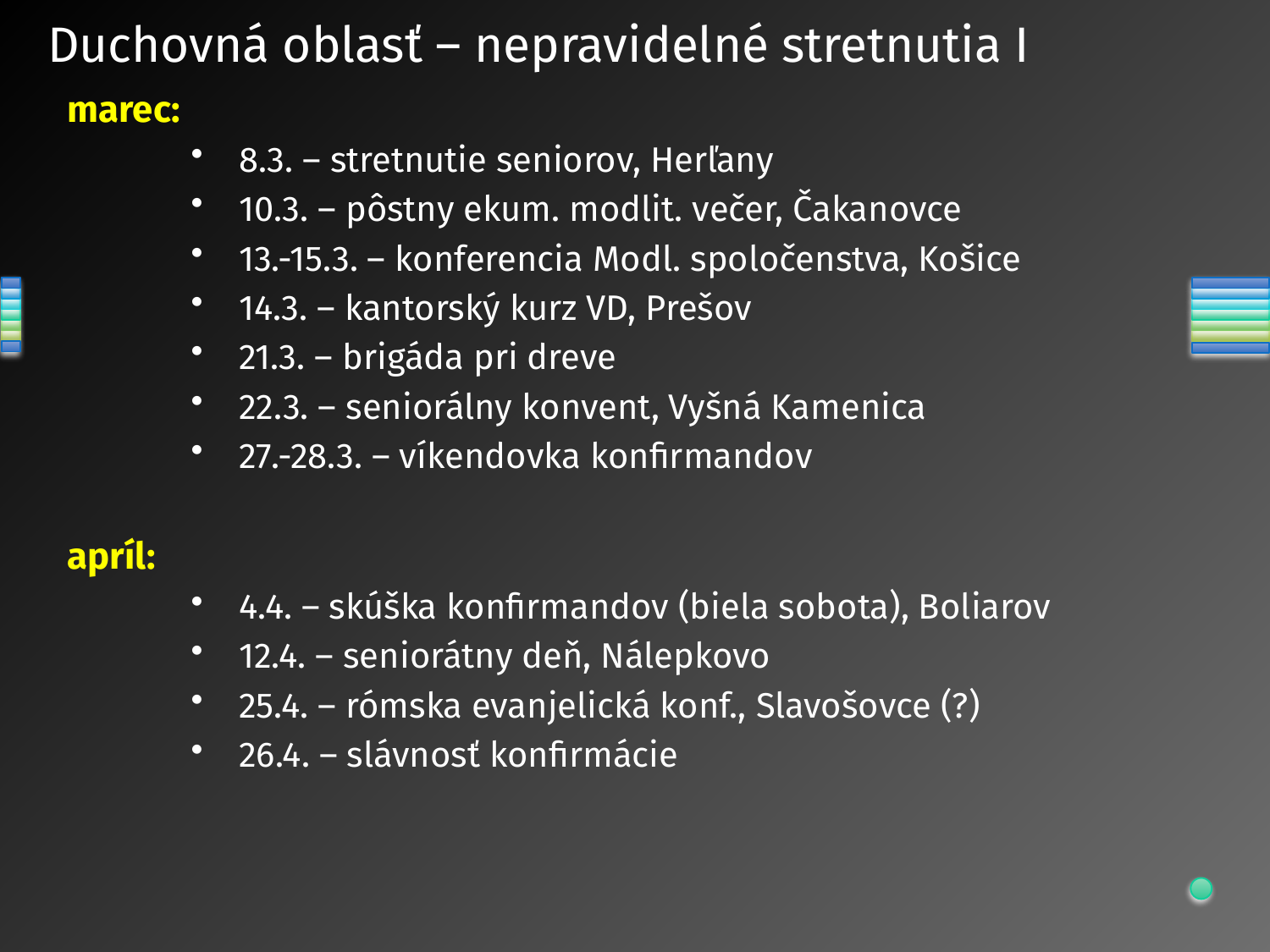

# Duchovná oblasť – nepravidelné stretnutia I
marec:
8.3. – stretnutie seniorov, Herľany
10.3. – pôstny ekum. modlit. večer, Čakanovce
13.-15.3. – konferencia Modl. spoločenstva, Košice
14.3. – kantorský kurz VD, Prešov
21.3. – brigáda pri dreve
22.3. – seniorálny konvent, Vyšná Kamenica
27.-28.3. – víkendovka konfirmandov

apríl:
4.4. – skúška konfirmandov (biela sobota), Boliarov
12.4. – seniorátny deň, Nálepkovo
25.4. – rómska evanjelická konf., Slavošovce (?)
26.4. – slávnosť konfirmácie